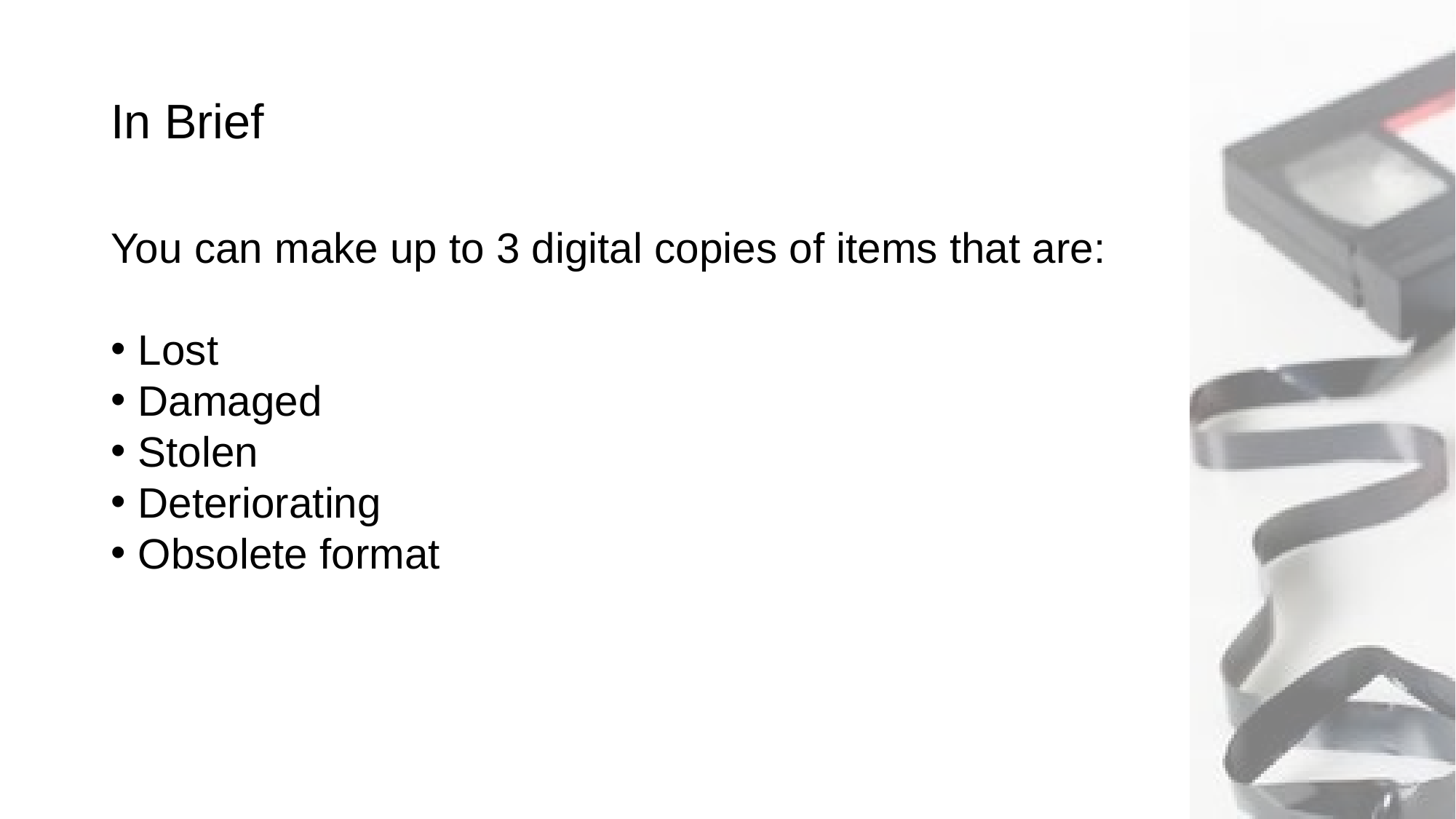

# In Brief
You can make up to 3 digital copies of items that are:

Lost
Damaged
Stolen
Deteriorating
Obsolete format